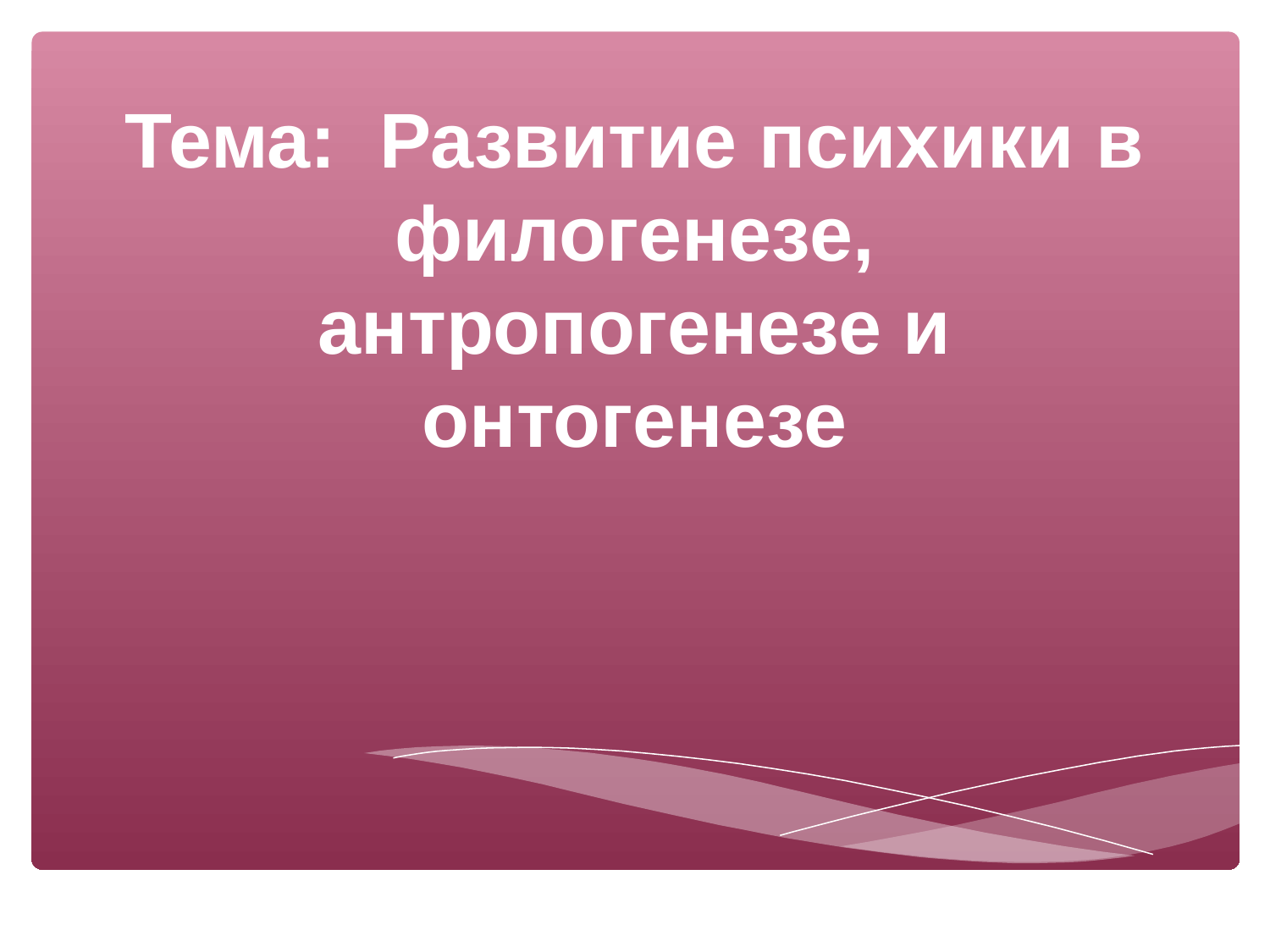

Тема:  Развитие психики в филогенезе, антропогенезе и онтогенезе